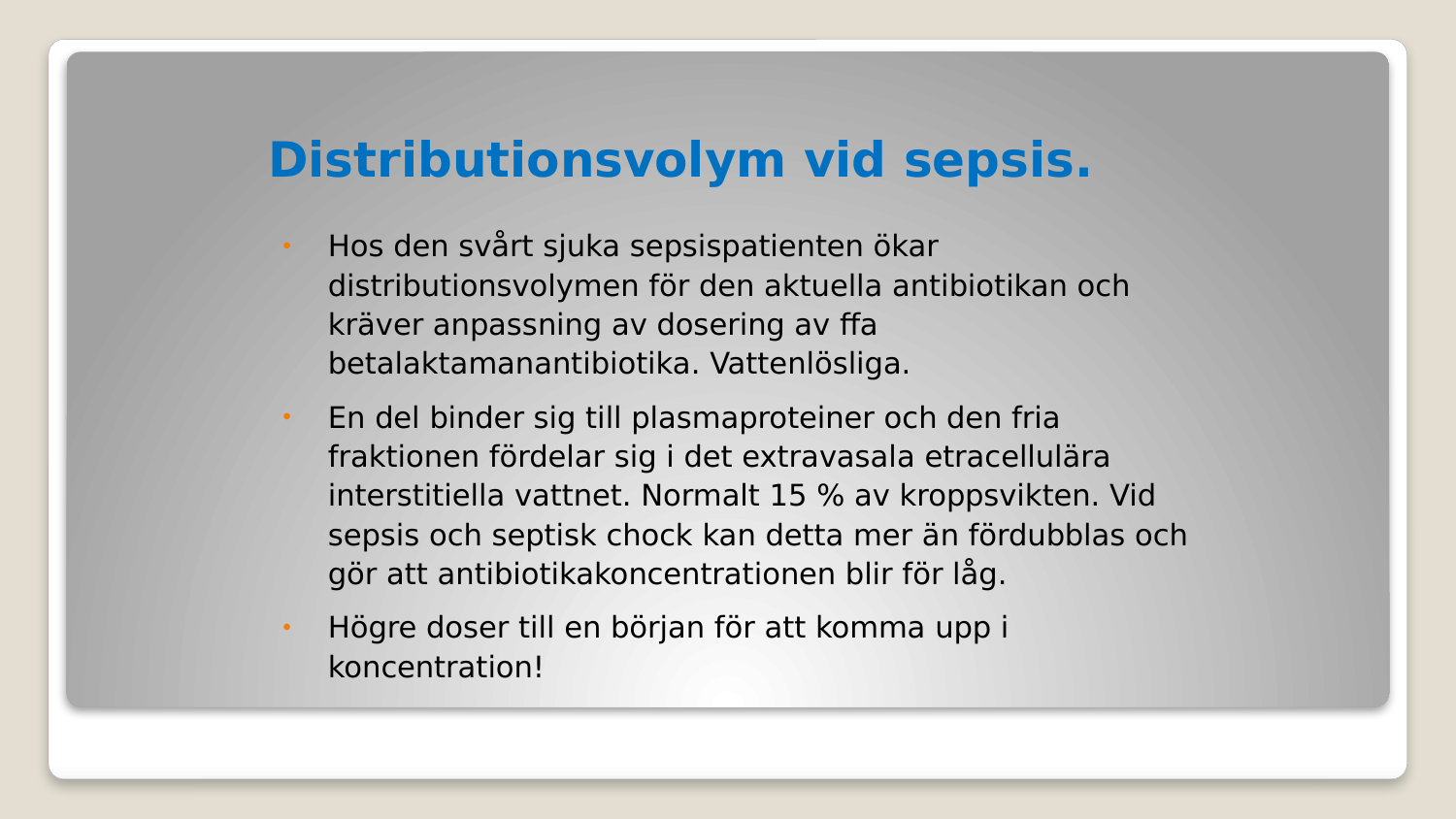

# Distributionsvolym vid sepsis.
Hos den svårt sjuka sepsispatienten ökar distributionsvolymen för den aktuella antibiotikan och kräver anpassning av dosering av ffa betalaktamanantibiotika. Vattenlösliga.
En del binder sig till plasmaproteiner och den fria fraktionen fördelar sig i det extravasala etracellulära interstitiella vattnet. Normalt 15 % av kroppsvikten. Vid sepsis och septisk chock kan detta mer än fördubblas och gör att antibiotikakoncentrationen blir för låg.
Högre doser till en början för att komma upp i koncentration!